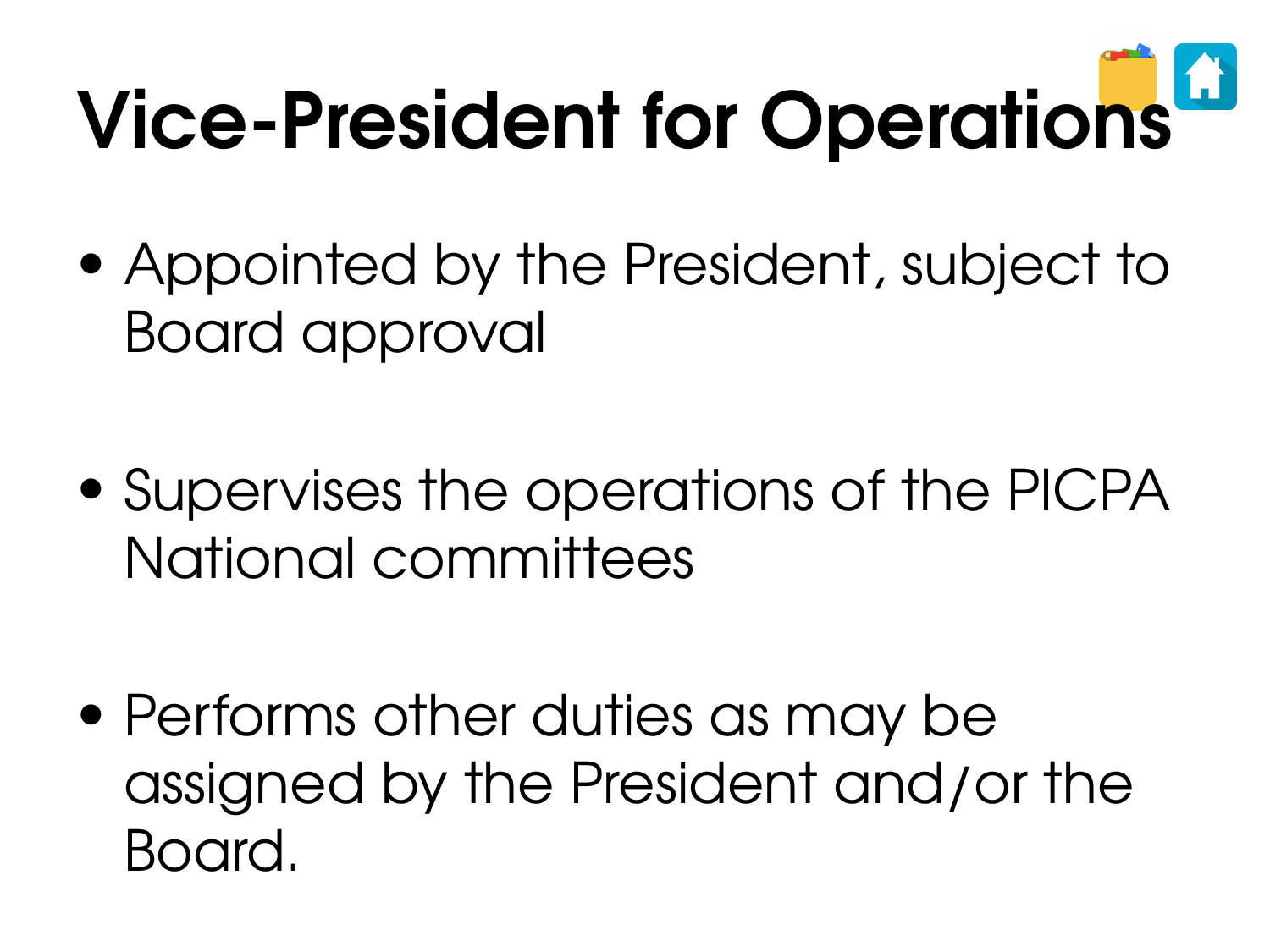

Vice-President for Operations
Appointed by the President, subject to Board approval

Supervises the operations of the PICPA National committees

Performs other duties as may be assigned by the President and/or the Board.